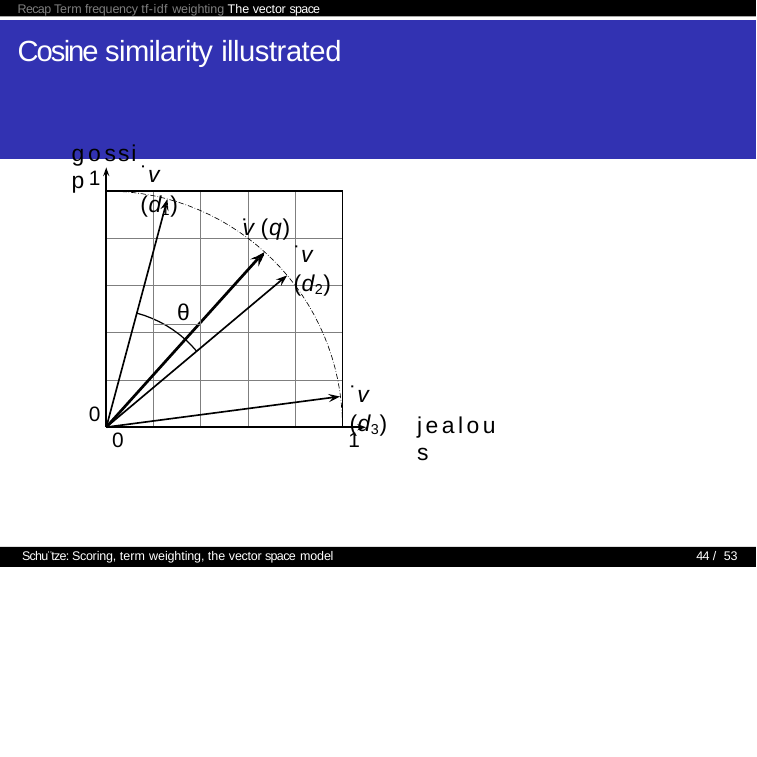

Recap Term frequency tf-idf weighting The vector space
# Cosine similarity illustrated
gossip
˙v (d1)
1

˙
v (q)
˙v (d2)

θ

˙v (d3)

0
jealous

0
1

Schu¨tze: Scoring, term weighting, the vector space model
44 / 53